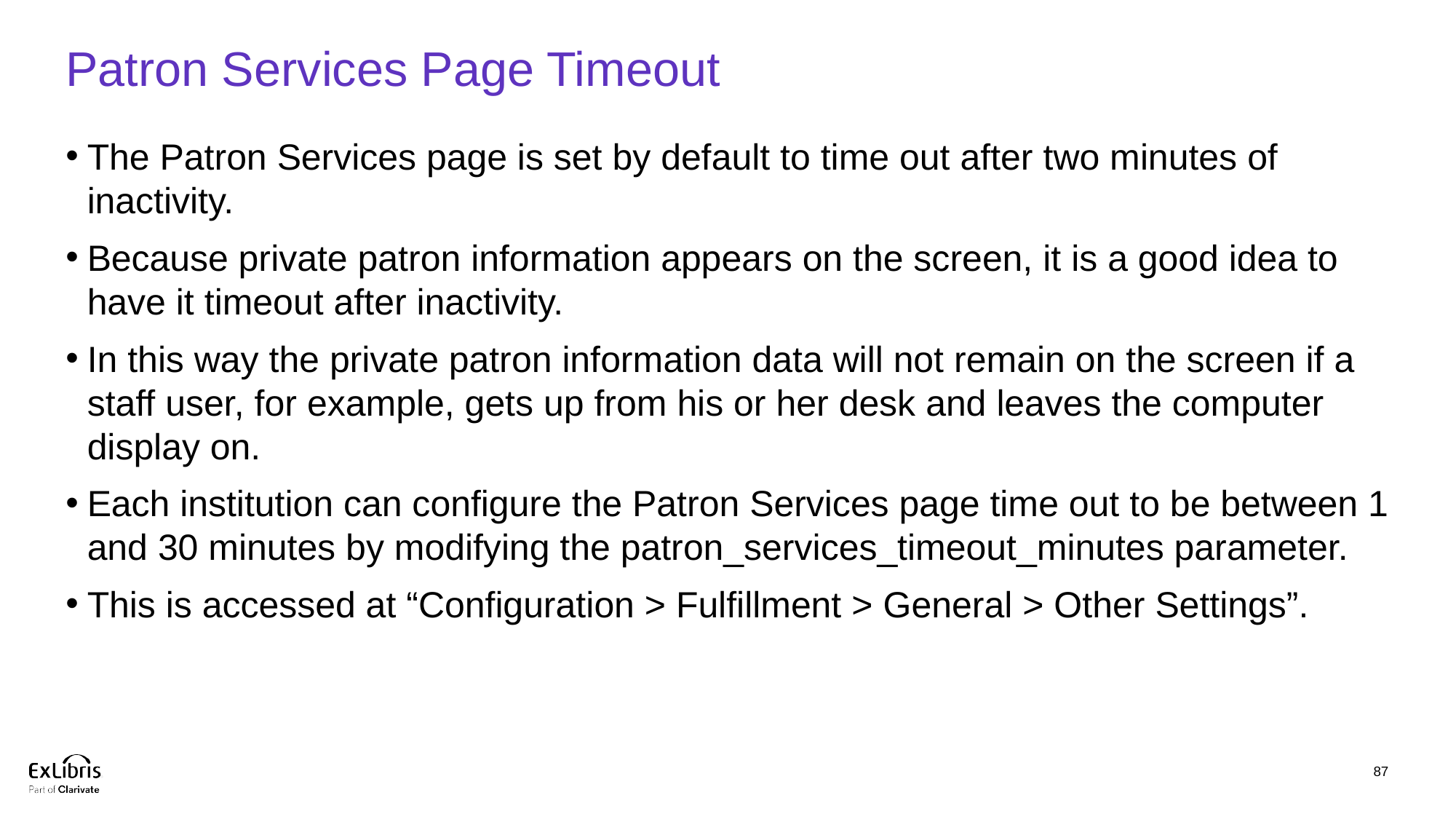

# Patron Services Page Timeout
The Patron Services page is set by default to time out after two minutes of inactivity.
Because private patron information appears on the screen, it is a good idea to have it timeout after inactivity.
In this way the private patron information data will not remain on the screen if a staff user, for example, gets up from his or her desk and leaves the computer display on.
Each institution can configure the Patron Services page time out to be between 1 and 30 minutes by modifying the patron_services_timeout_minutes parameter.
This is accessed at “Configuration > Fulfillment > General > Other Settings”.

87